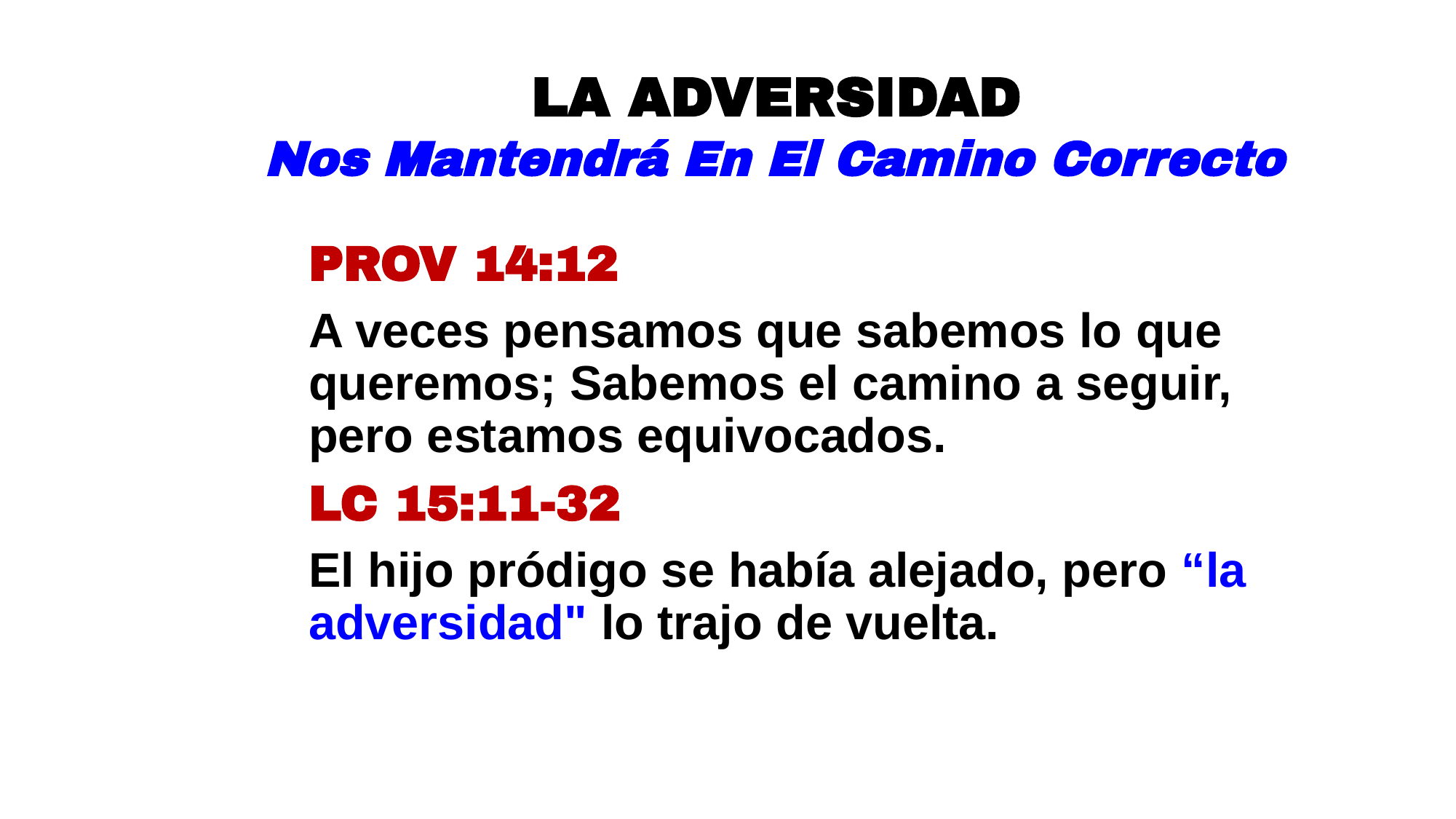

LA ADVERSIDAD
Nos Mantendrá En El Camino Correcto
PROV 14:12
A veces pensamos que sabemos lo que queremos; Sabemos el camino a seguir, pero estamos equivocados.
LC 15:11-32
El hijo pródigo se había alejado, pero “la adversidad" lo trajo de vuelta.